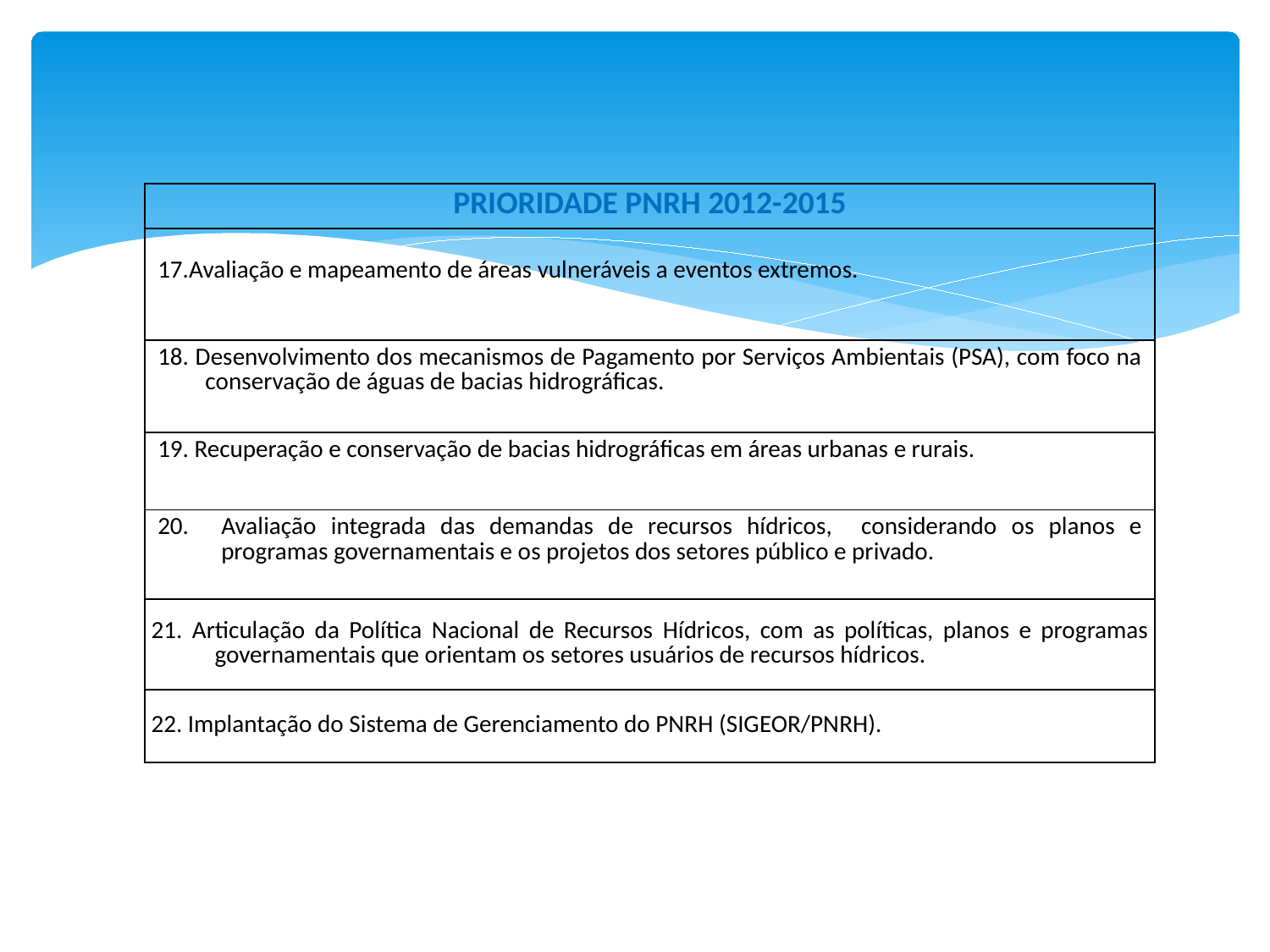

| PRIORIDADE PNRH 2012-2015 |
| --- |
| 17.Avaliação e mapeamento de áreas vulneráveis a eventos extremos. |
| 18. Desenvolvimento dos mecanismos de Pagamento por Serviços Ambientais (PSA), com foco na conservação de águas de bacias hidrográficas. |
| 19. Recuperação e conservação de bacias hidrográficas em áreas urbanas e rurais. |
| Avaliação integrada das demandas de recursos hídricos, considerando os planos e programas governamentais e os projetos dos setores público e privado. |
| 21. Articulação da Política Nacional de Recursos Hídricos, com as políticas, planos e programas governamentais que orientam os setores usuários de recursos hídricos. |
| 22. Implantação do Sistema de Gerenciamento do PNRH (SIGEOR/PNRH). |